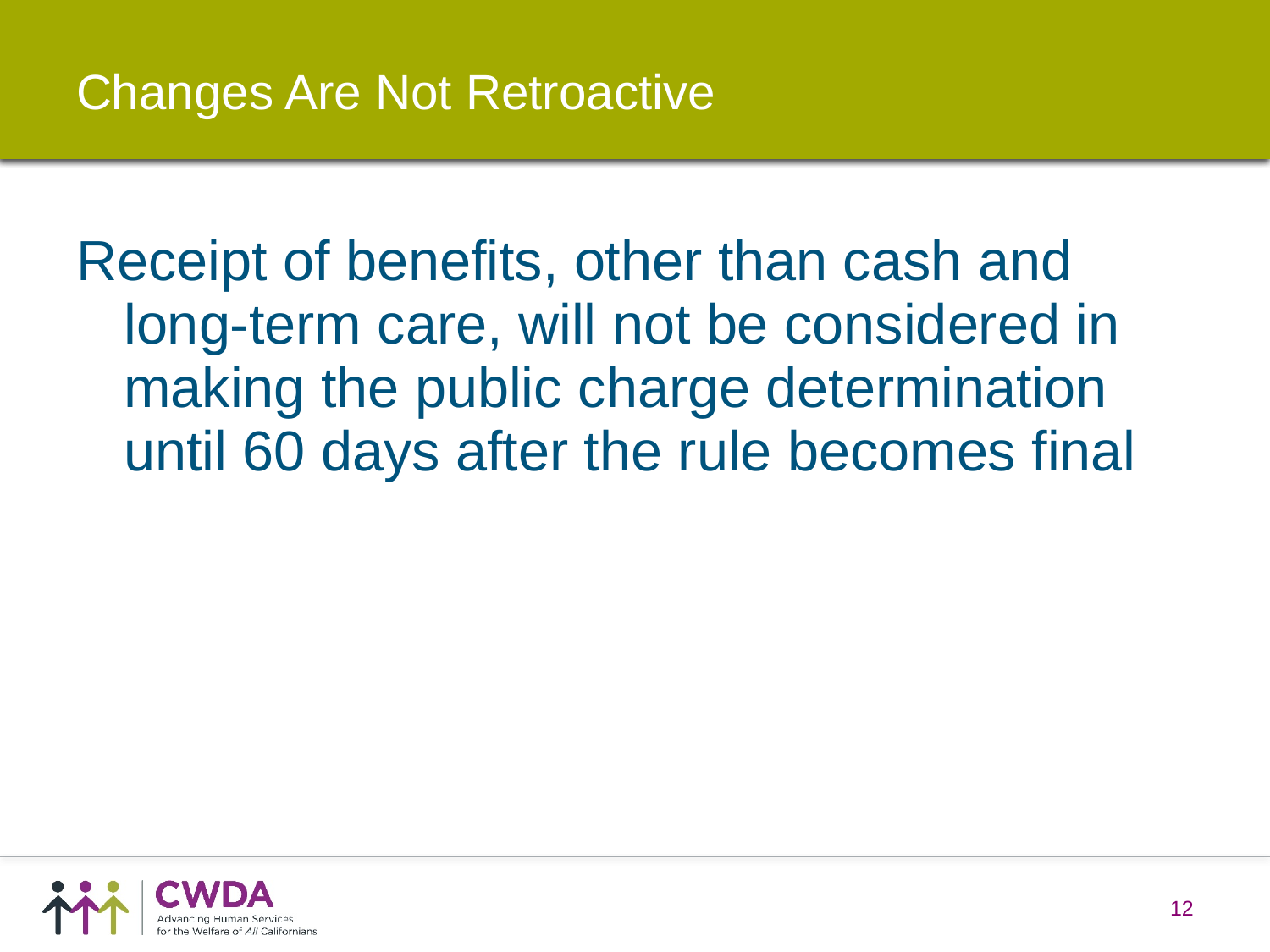

# Changes Are Not Retroactive
Receipt of benefits, other than cash and long-term care, will not be considered in making the public charge determination until 60 days after the rule becomes final

12